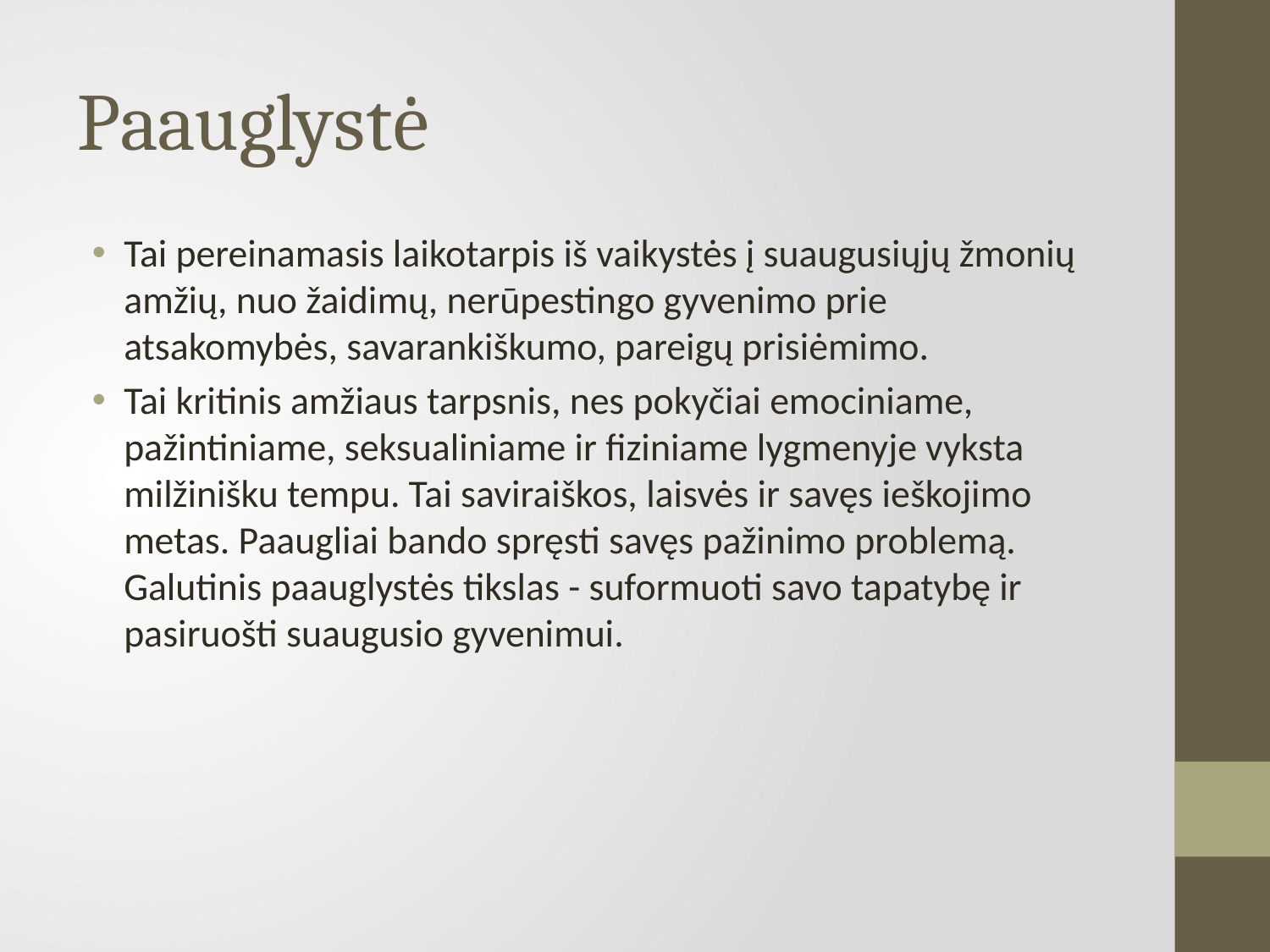

# Paauglystė
Tai pereinamasis laikotarpis iš vaikystės į suaugusiųjų žmonių amžių, nuo žaidimų, nerūpestingo gyvenimo prie atsakomybės, savarankiškumo, pareigų prisiėmimo.
Tai kritinis amžiaus tarpsnis, nes pokyčiai emociniame, pažintiniame, seksualiniame ir fiziniame lygmenyje vyksta milžinišku tempu. Tai saviraiškos, laisvės ir savęs ieškojimo metas. Paaugliai bando spręsti savęs pažinimo problemą. Galutinis paauglystės tikslas - suformuoti savo tapatybę ir pasiruošti suaugusio gyvenimui.